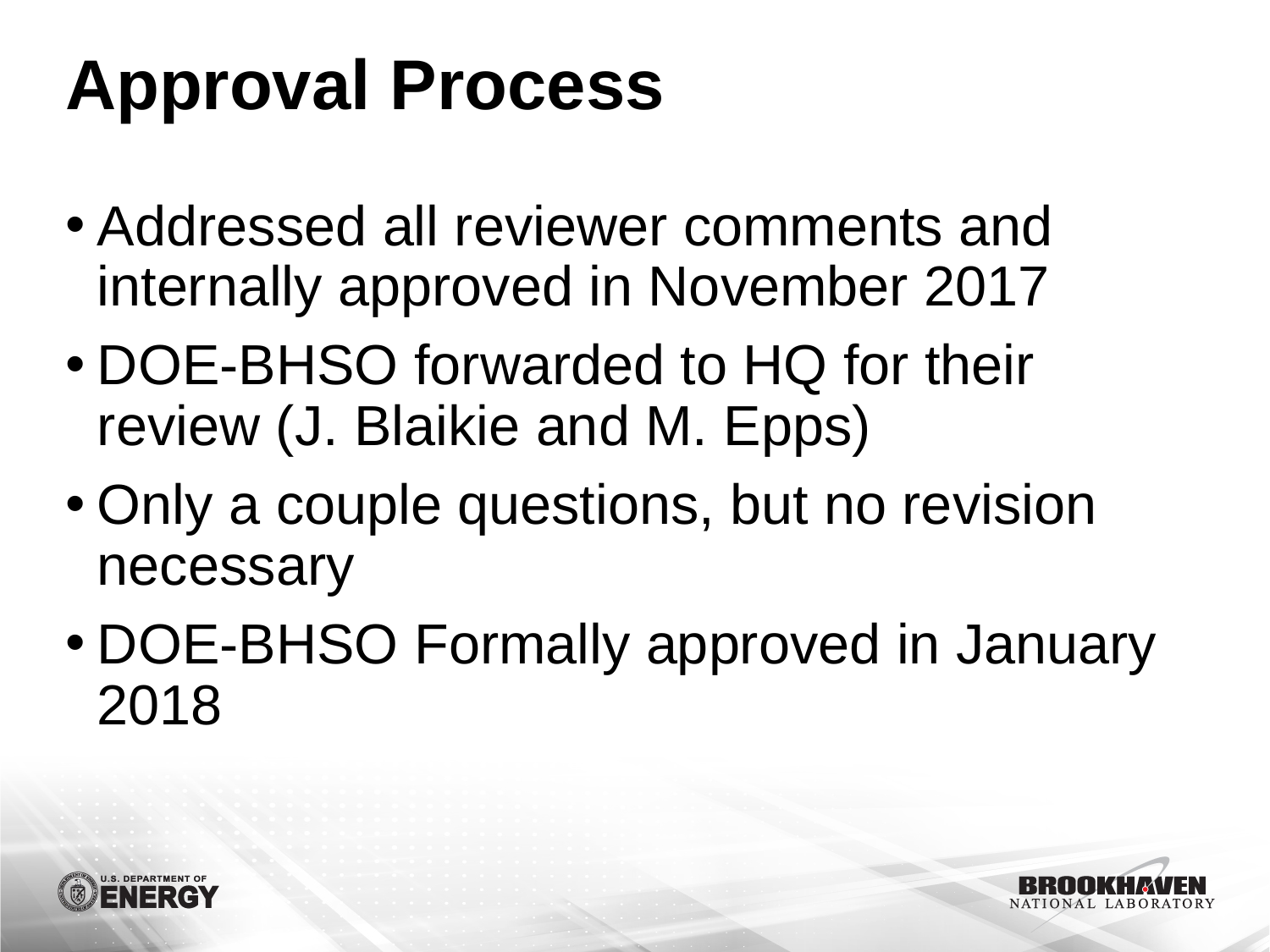

# Approval Process
Addressed all reviewer comments and internally approved in November 2017
DOE-BHSO forwarded to HQ for their review (J. Blaikie and M. Epps)
Only a couple questions, but no revision necessary
DOE-BHSO Formally approved in January 2018